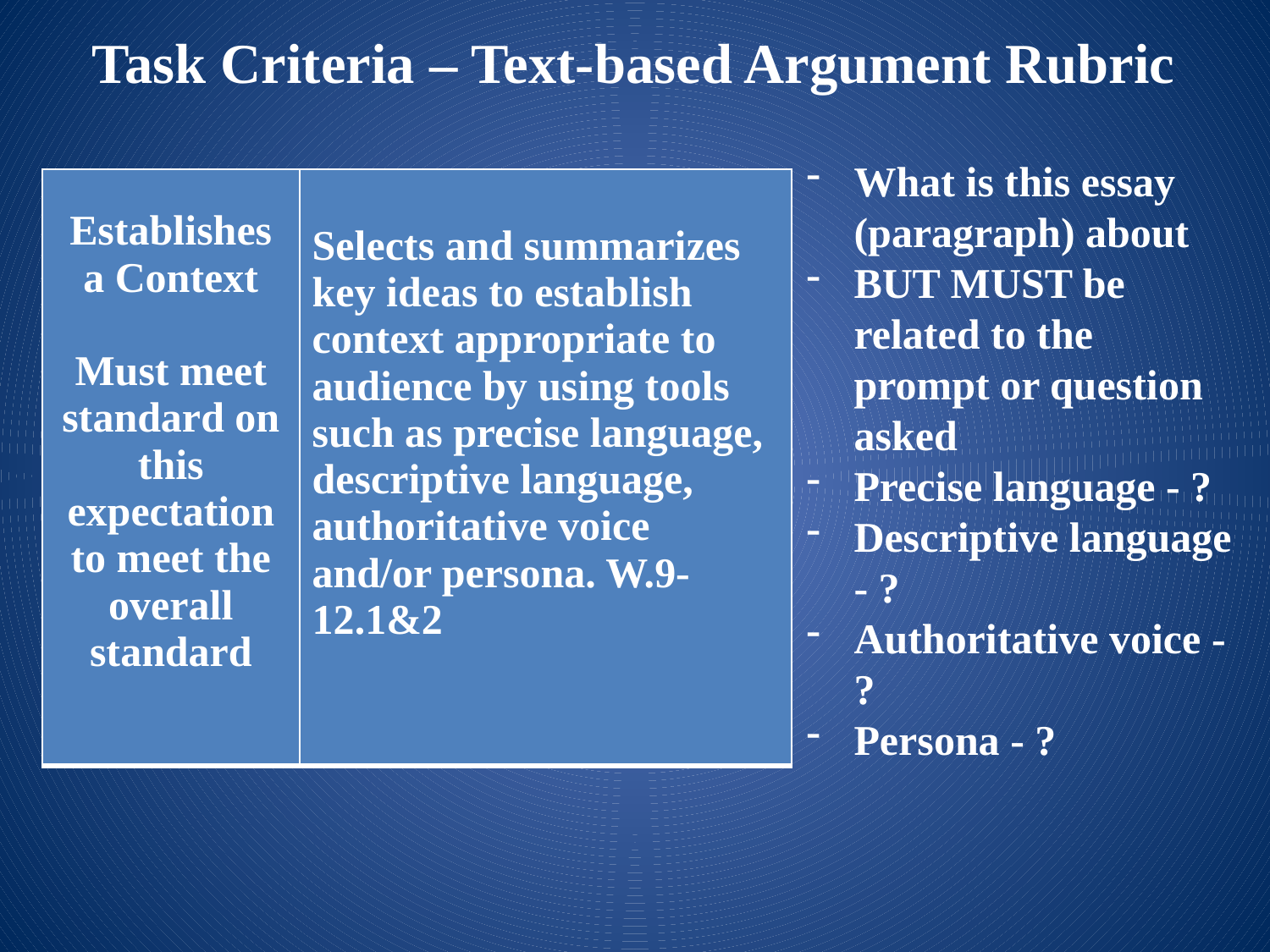

Task Criteria – Text-based Argument Rubric
What is this essay (paragraph) about
BUT MUST be related to the prompt or question asked
Precise language - ?
Descriptive language - ?
Authoritative voice - ?
Persona - ?
| Establishes a Context   Must meet standard on this expectation to meet the overall standard | Selects and summarizes key ideas to establish context appropriate to audience by using tools such as precise language, descriptive language, authoritative voice and/or persona. W.9-12.1&2 |
| --- | --- |